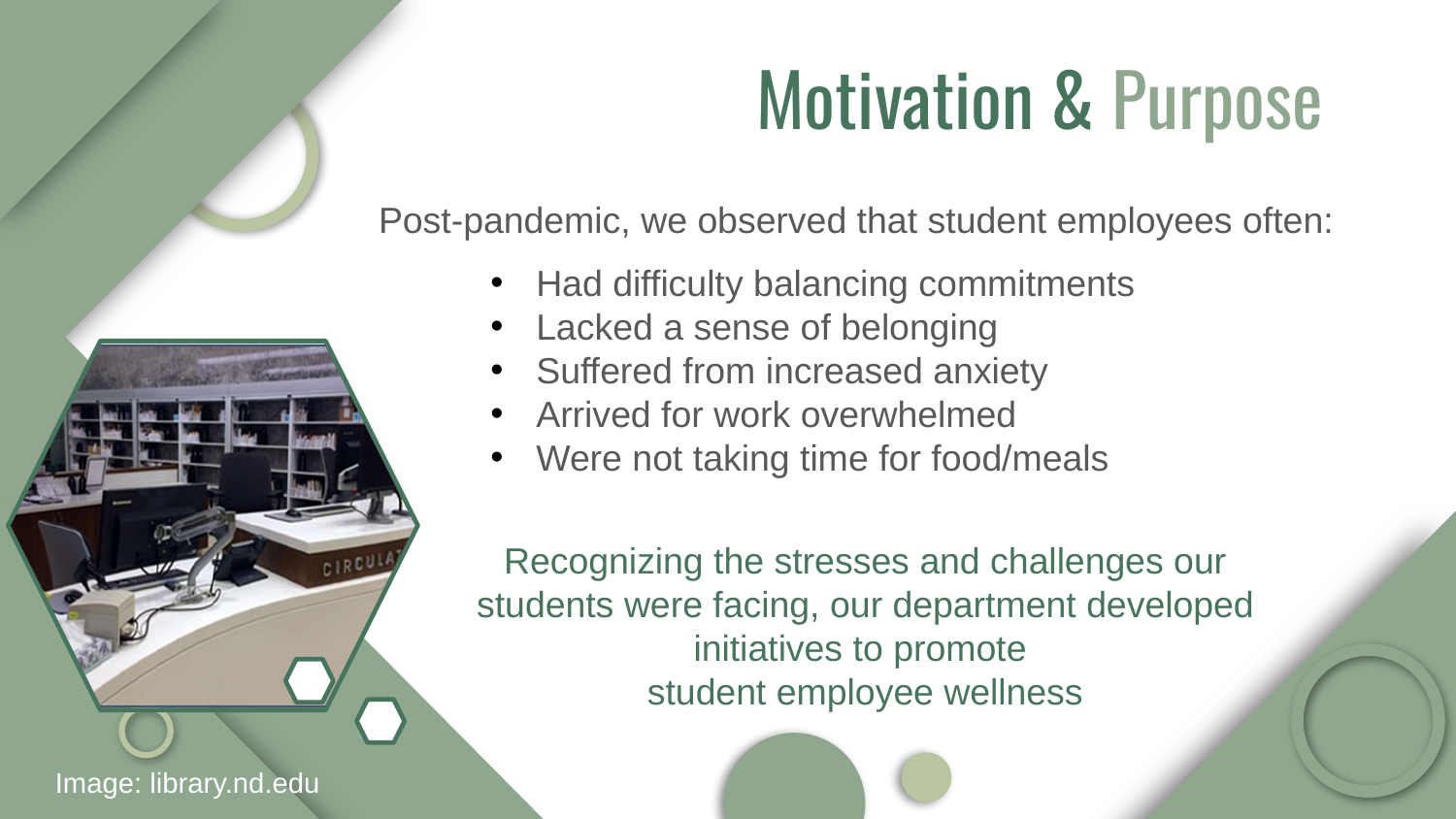

# Motivation & Purpose
Post-pandemic, we observed that student employees often:

Had difficulty balancing commitments
Lacked a sense of belonging
Suffered from increased anxiety
Arrived for work overwhelmed
Were not taking time for food/meals

Recognizing the stresses and challenges our students were facing, our department developed initiatives to promote
student employee wellness

Image: library.nd.edu